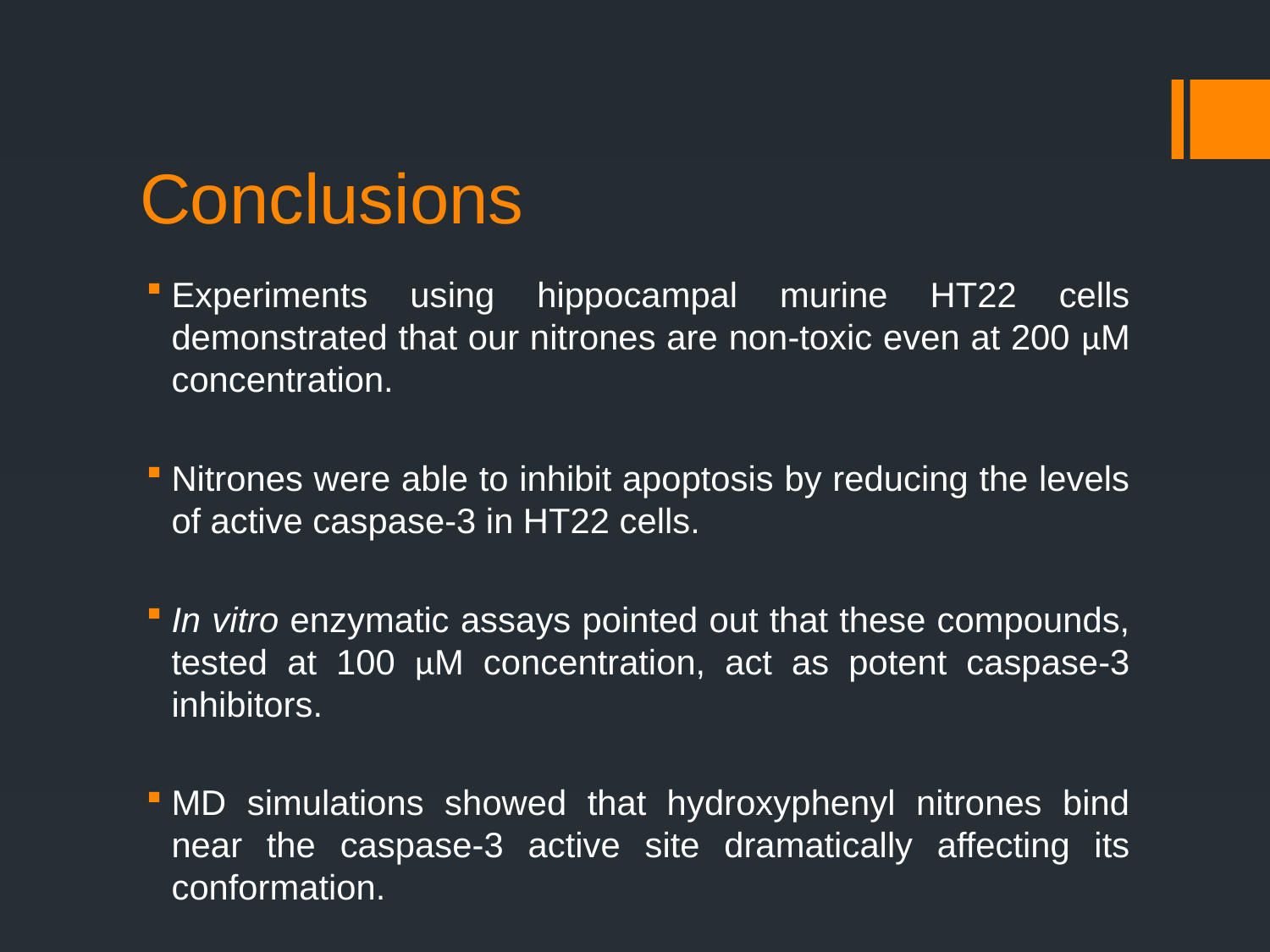

# Conclusions
Experiments using hippocampal murine HT22 cells demonstrated that our nitrones are non-toxic even at 200 μM concentration.

Nitrones were able to inhibit apoptosis by reducing the levels of active caspase-3 in HT22 cells.

In vitro enzymatic assays pointed out that these compounds, tested at 100 μM concentration, act as potent caspase-3 inhibitors.

MD simulations showed that hydroxyphenyl nitrones bind near the caspase-3 active site dramatically affecting its conformation.